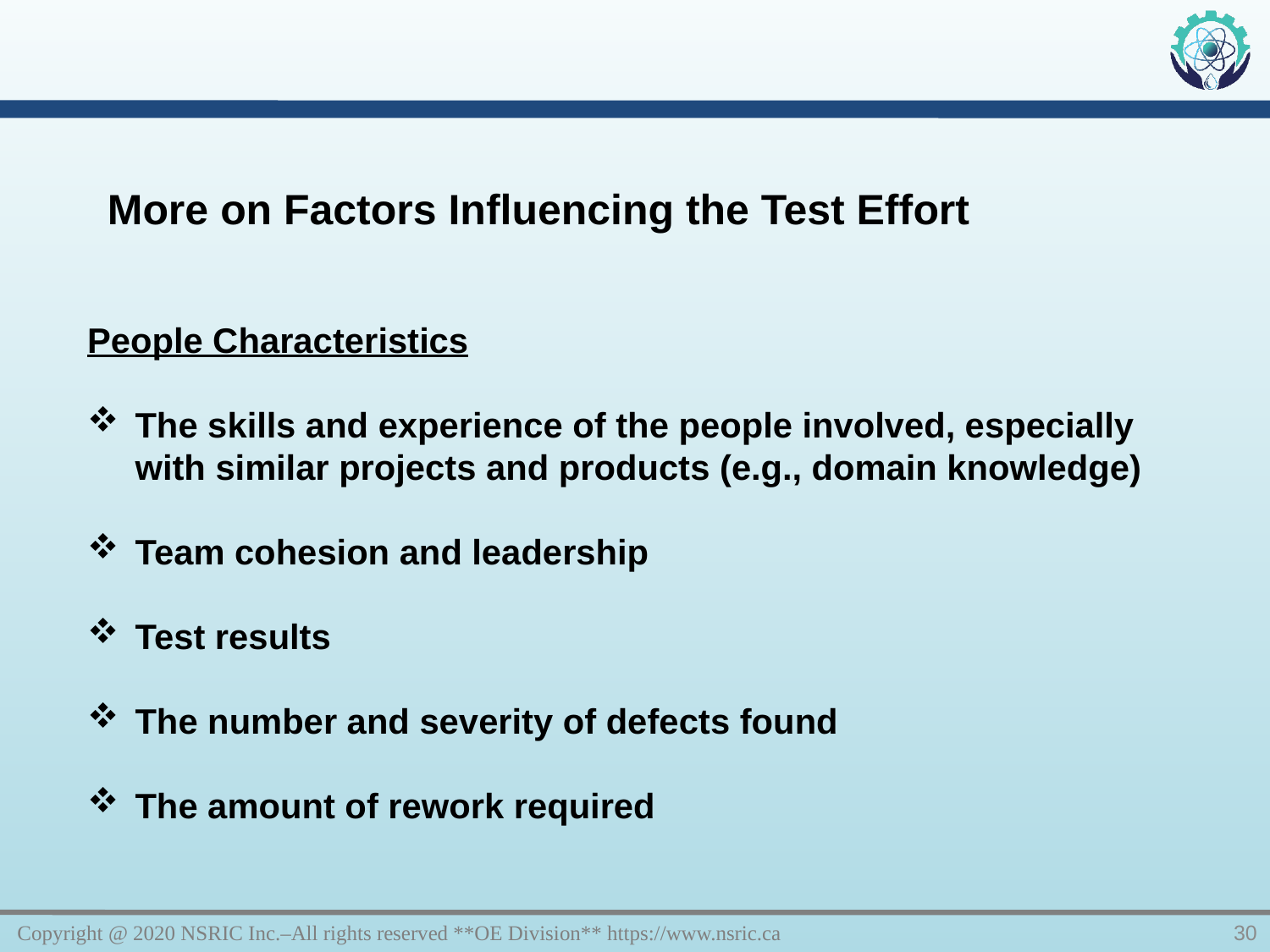

More on Factors Influencing the Test Effort
People Characteristics

The skills and experience of the people involved, especially with similar projects and products (e.g., domain knowledge)

Team cohesion and leadership

Test results

The number and severity of defects found

The amount of rework required
Copyright @ 2020 NSRIC Inc.–All rights reserved **OE Division** https://www.nsric.ca
30